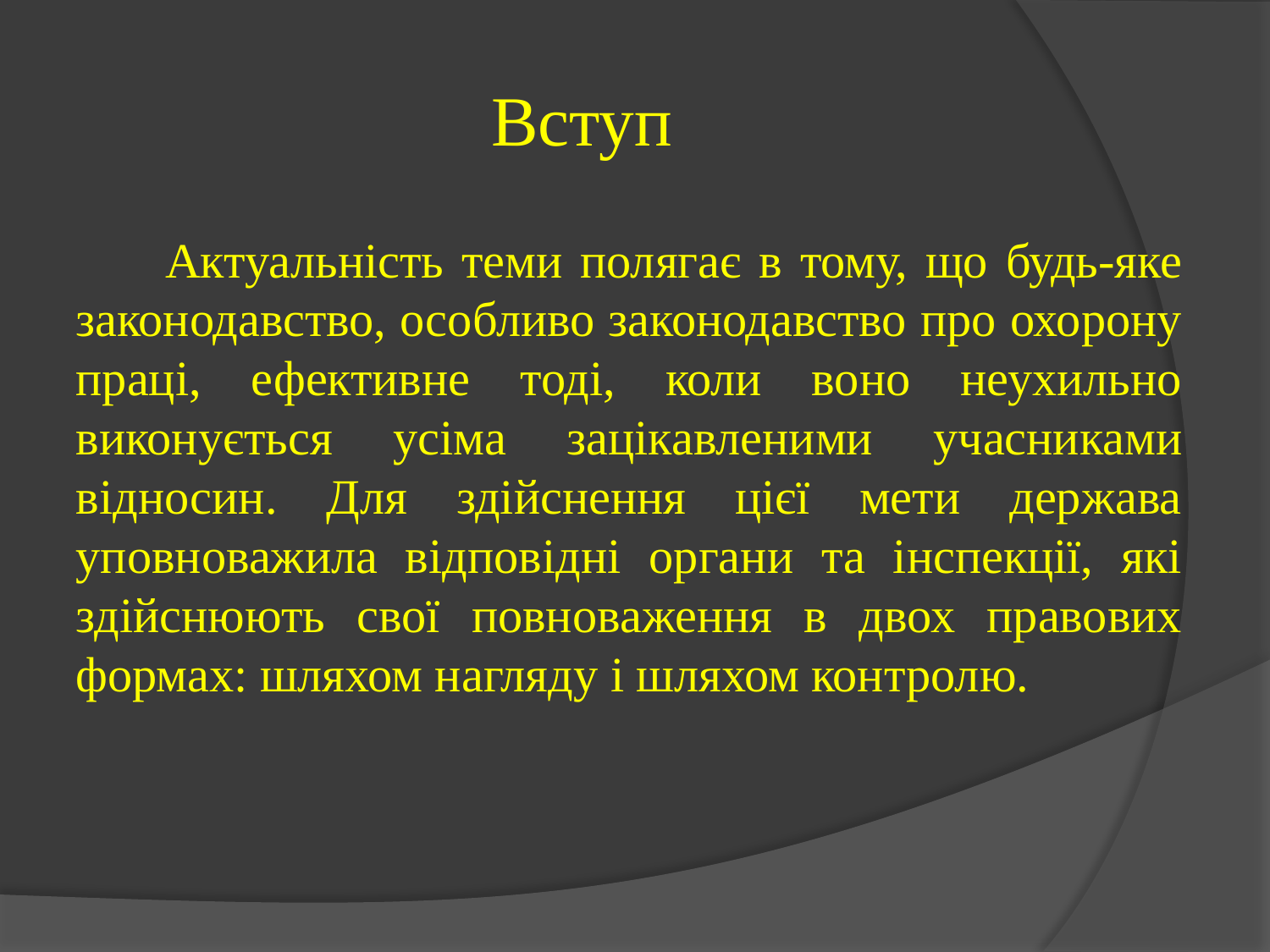

# Вступ
     Актуальність теми полягає в тому, що будь-яке законодавство, особливо законодавство про охорону праці, ефективне тоді, коли воно неухильно виконується усіма зацікавленими учасниками відносин. Для здійснення цієї мети держава уповноважила відповідні органи та інспекції, які здійснюють свої повноваження в двох правових формах: шляхом нагляду і шляхом контролю.